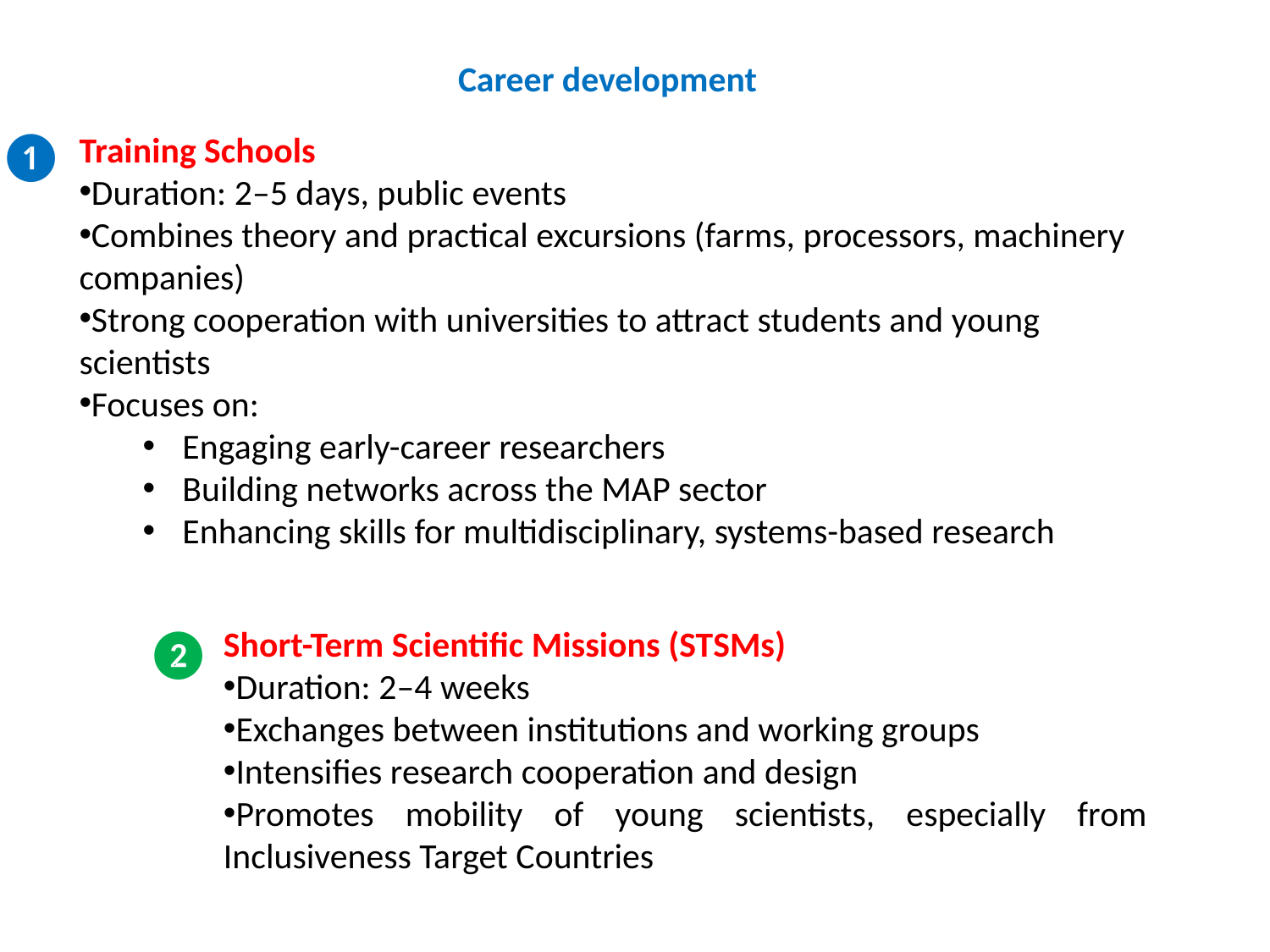

Career development
❶
Training Schools
Duration: 2–5 days, public events
Combines theory and practical excursions (farms, processors, machinery companies)
Strong cooperation with universities to attract students and young scientists
Focuses on:
Engaging early-career researchers
Building networks across the MAP sector
Enhancing skills for multidisciplinary, systems-based research
❷
Short-Term Scientific Missions (STSMs)
Duration: 2–4 weeks
Exchanges between institutions and working groups
Intensifies research cooperation and design
Promotes mobility of young scientists, especially from Inclusiveness Target Countries